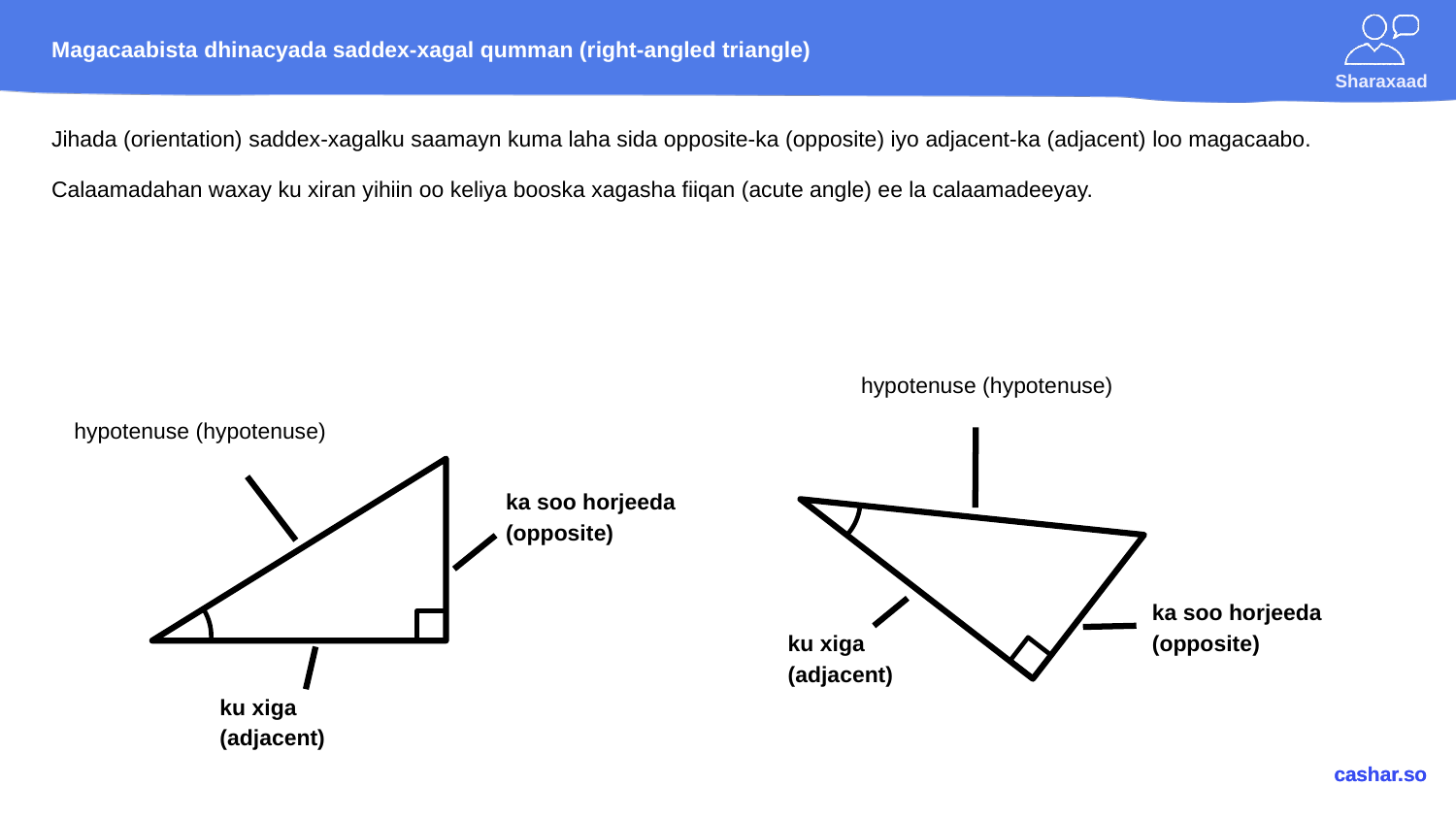

# Magacaabista dhinacyada saddex-xagal qumman (right-angled triangle)
Jihada (orientation) saddex-xagalku saamayn kuma laha sida opposite-ka (opposite) iyo adjacent-ka (adjacent) loo magacaabo.
Calaamadahan waxay ku xiran yihiin oo keliya booska xagasha fiiqan (acute angle) ee la calaamadeeyay.

hypotenuse (hypotenuse)
hypotenuse (hypotenuse)

ka soo horjeeda (opposite)

ka soo horjeeda (opposite)

ku xiga (adjacent)

ku xiga (adjacent)